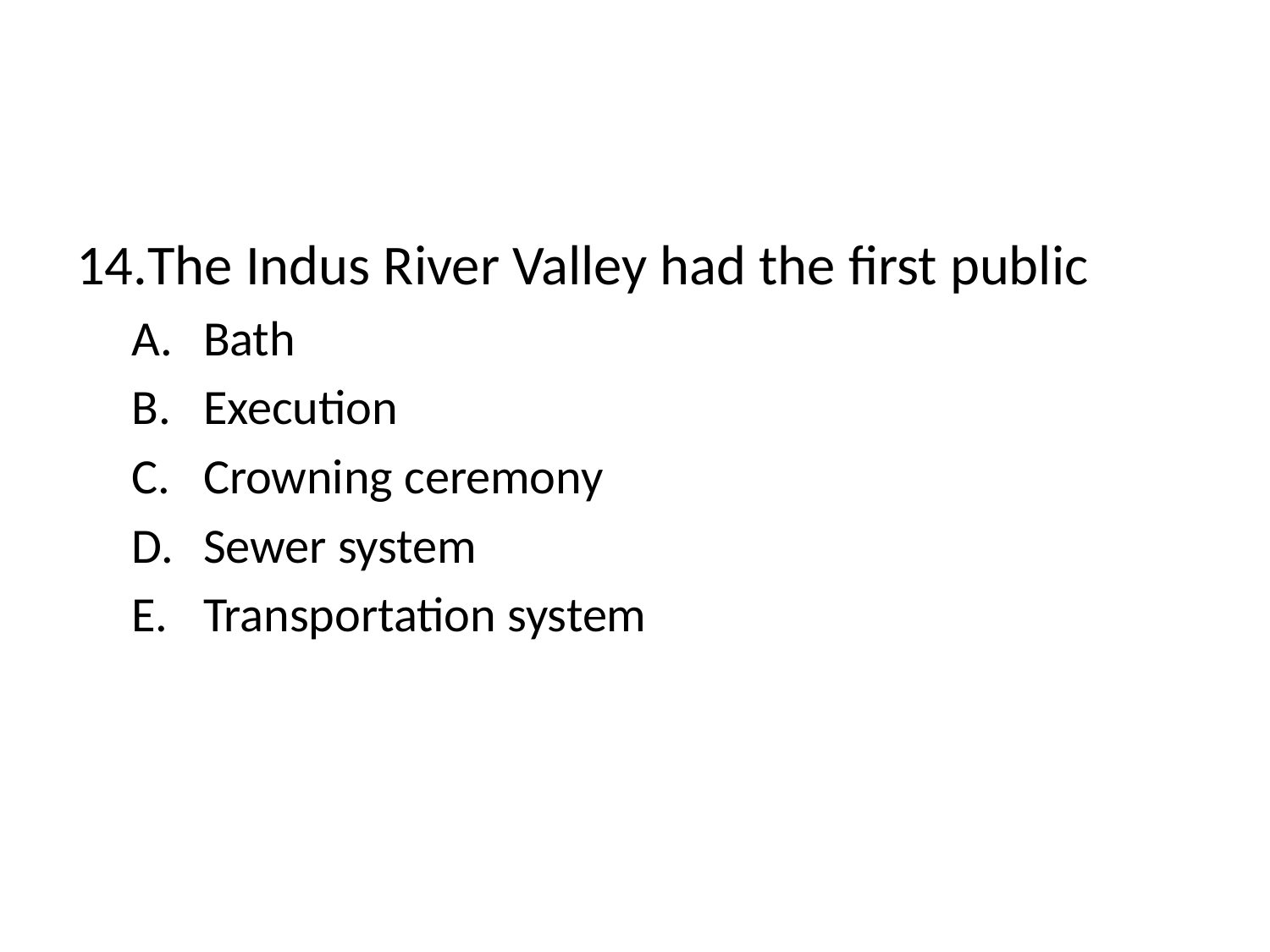

#
The Indus River Valley had the first public
Bath
Execution
Crowning ceremony
Sewer system
Transportation system